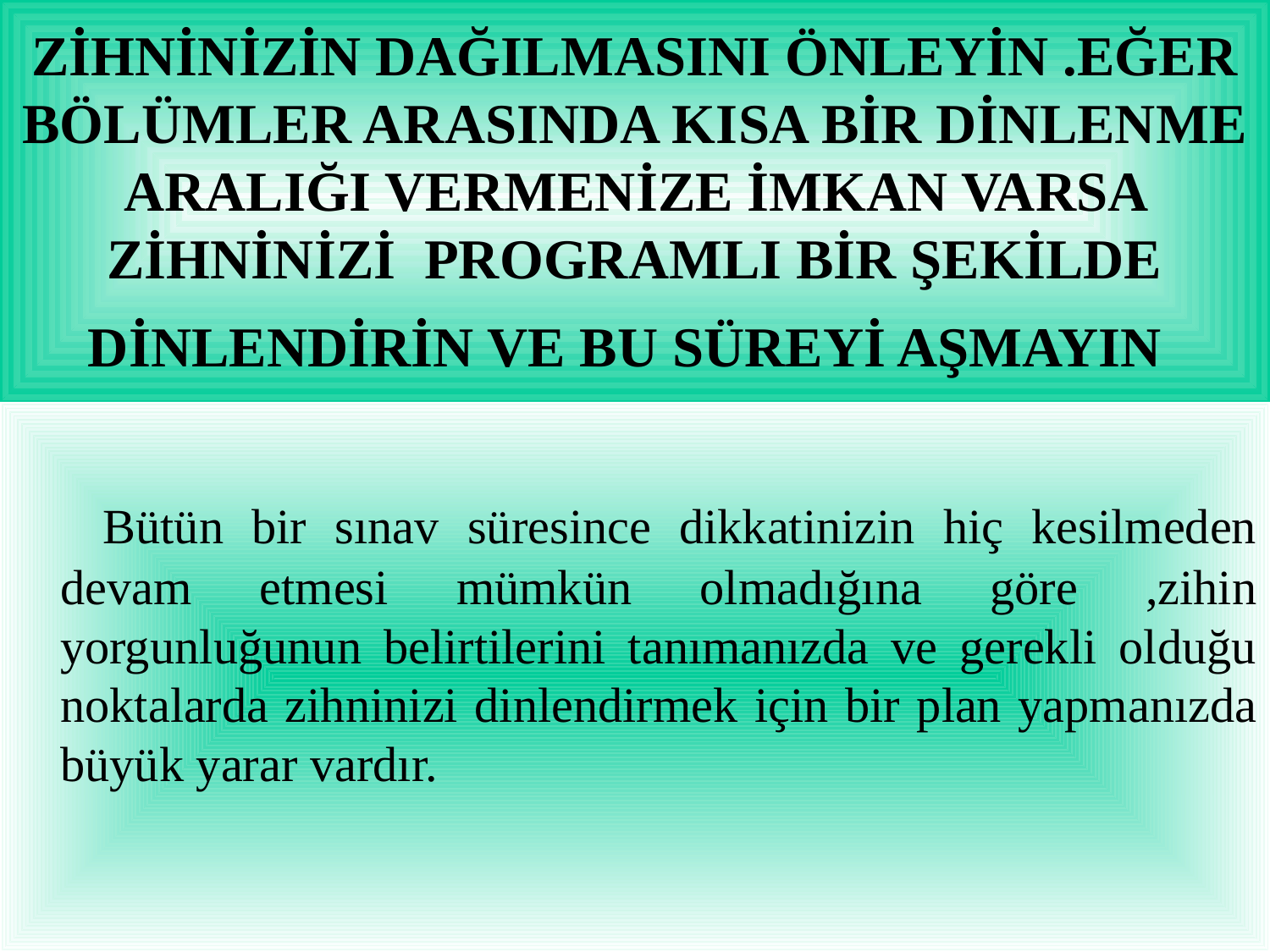

# ZİHNİNİZİN DAĞILMASINI ÖNLEYİN .EĞER BÖLÜMLER ARASINDA KISA BİR DİNLENME ARALIĞI VERMENİZE İMKAN VARSA ZİHNİNİZİ  PROGRAMLI BİR ŞEKİLDE DİNLENDİRİN VE BU SÜREYİ AŞMAYIN

   Bütün bir sınav süresince dikkatinizin hiç kesilmeden devam etmesi mümkün olmadığına göre ,zihin yorgunluğunun belirtilerini tanımanızda ve gerekli olduğu noktalarda zihninizi dinlendirmek için bir plan yapmanızda büyük yarar vardır.